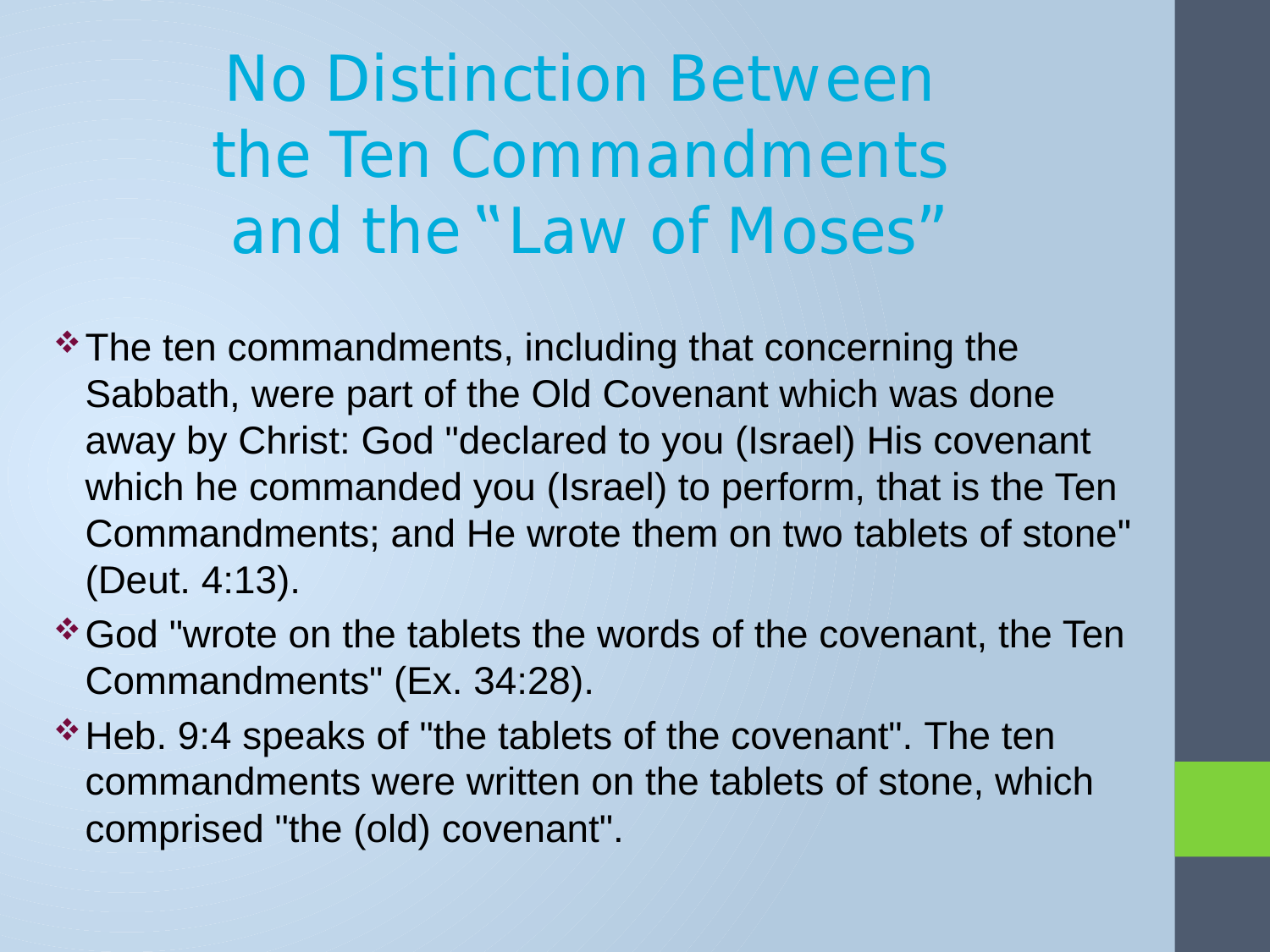

# No Distinction Between the Ten Commandments and the “Law of Moses”
The ten commandments, including that concerning the Sabbath, were part of the Old Covenant which was done away by Christ: God "declared to you (Israel) His covenant which he commanded you (Israel) to perform, that is the Ten Commandments; and He wrote them on two tablets of stone" (Deut. 4:13).
God "wrote on the tablets the words of the covenant, the Ten Commandments" (Ex. 34:28).
Heb. 9:4 speaks of "the tablets of the covenant". The ten commandments were written on the tablets of stone, which comprised "the (old) covenant".